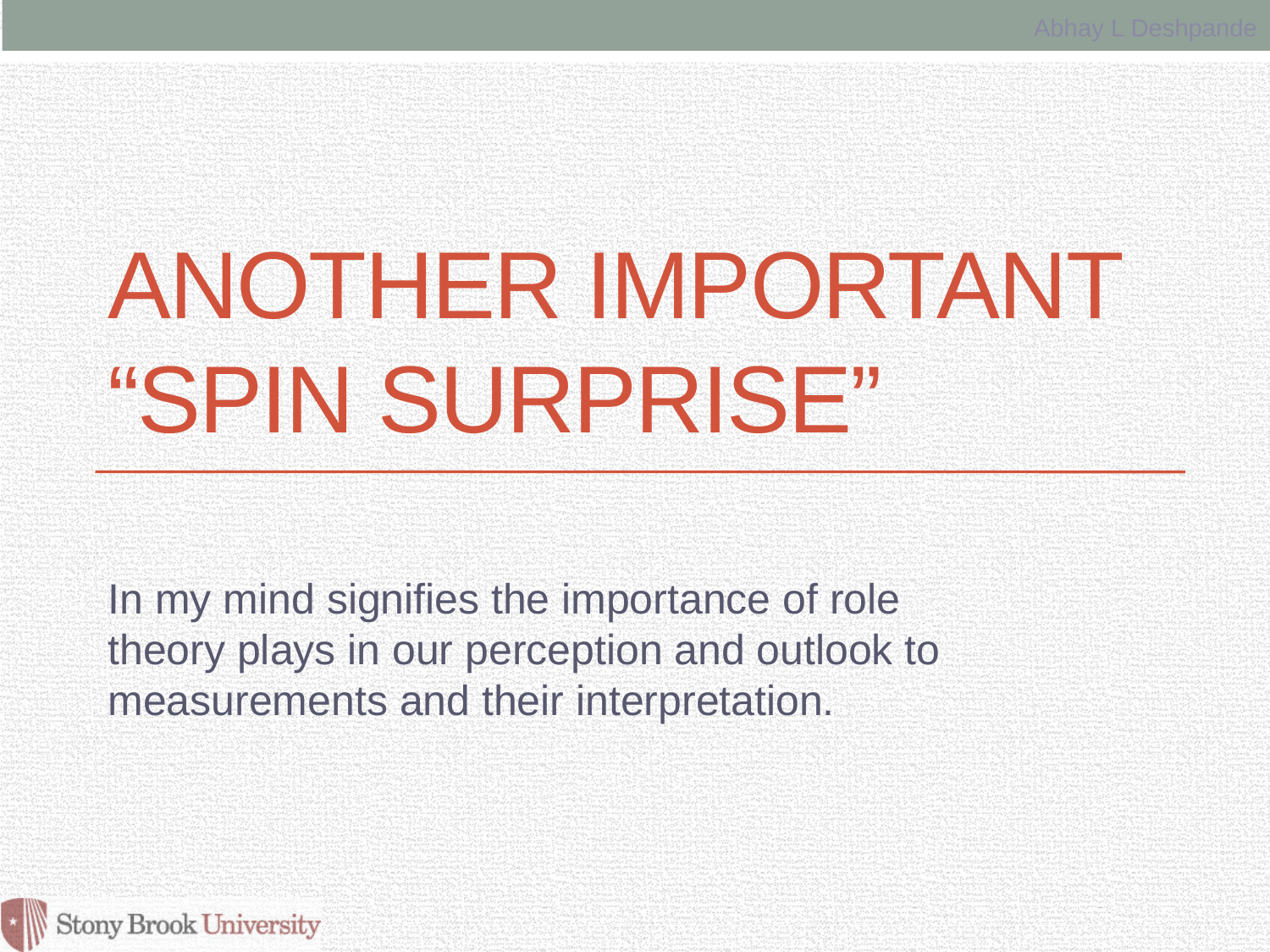

# Another important “spin surprise”
In my mind signifies the importance of role theory plays in our perception and outlook to measurements and their interpretation.